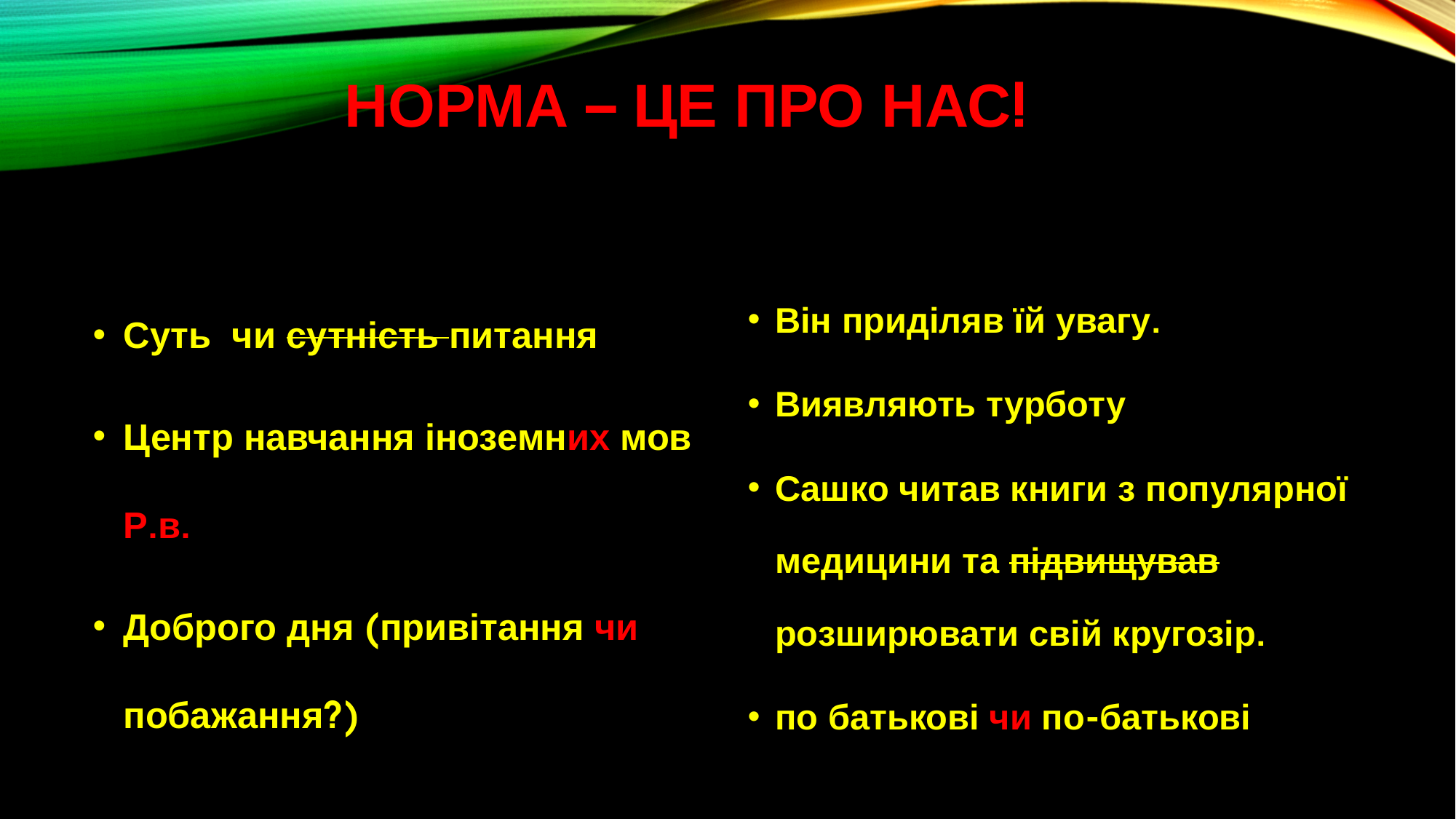

# Норма – це про нас!
Суть  чи сутність питання
Центр навчання іноземних мов Р.в.
Доброго дня (привітання чи побажання?)

Він приділяв їй увагу.
Виявляють турботу
Сашко читав книги з популярної медицини та підвищував розширювати свій кругозір.
по батькові чи по-батькові